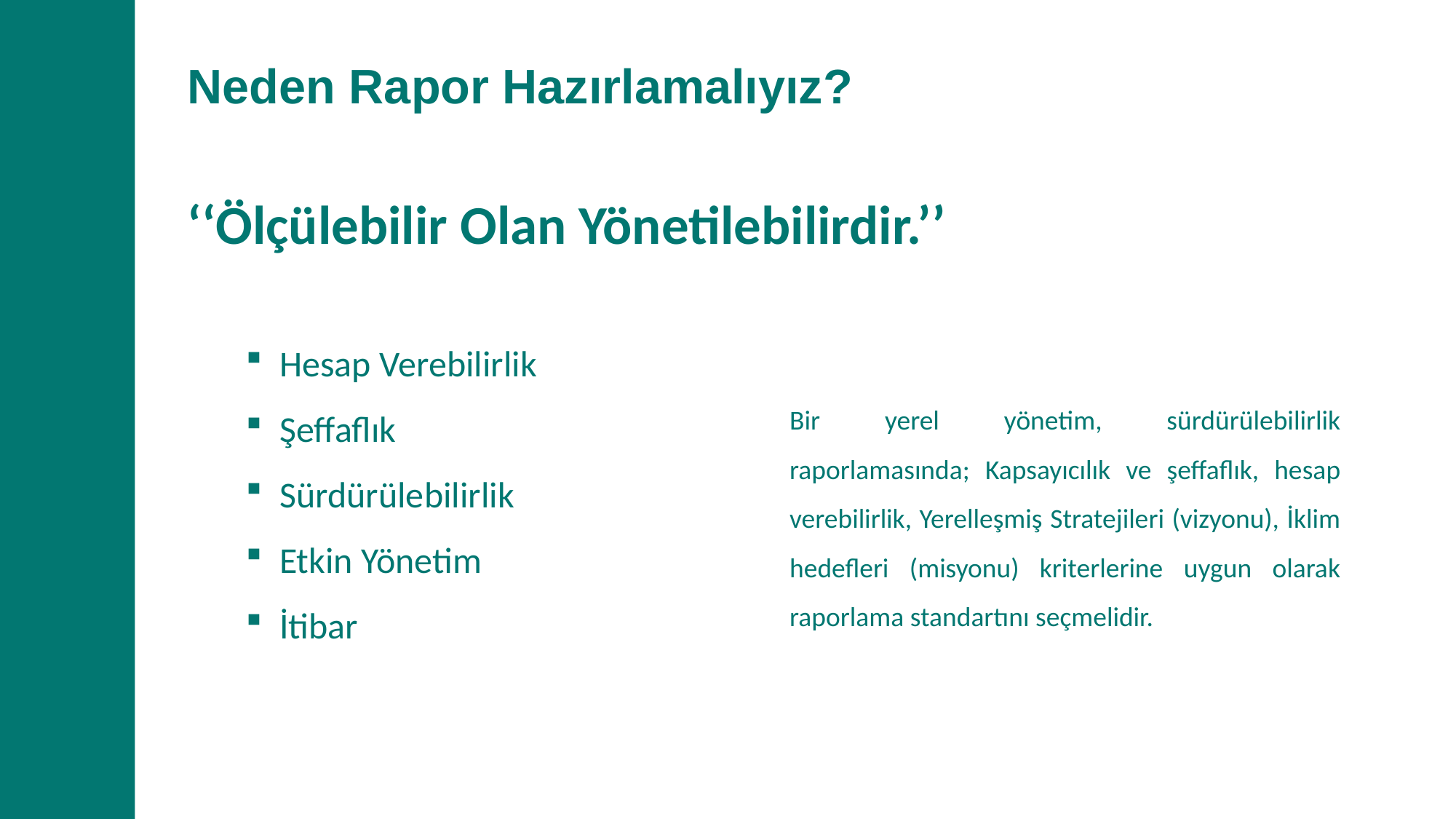

Neden Rapor Hazırlamalıyız?
 ‘‘Ölçülebilir Olan Yönetilebilirdir.’’
Hesap Verebilirlik
Şeffaflık
Sürdürülebilirlik
Etkin Yönetim
İtibar
Bir yerel yönetim, sürdürülebilirlik raporlamasında; Kapsayıcılık ve şeffaflık, hesap verebilirlik, Yerelleşmiş Stratejileri (vizyonu), İklim hedefleri (misyonu) kriterlerine uygun olarak raporlama standartını seçmelidir.